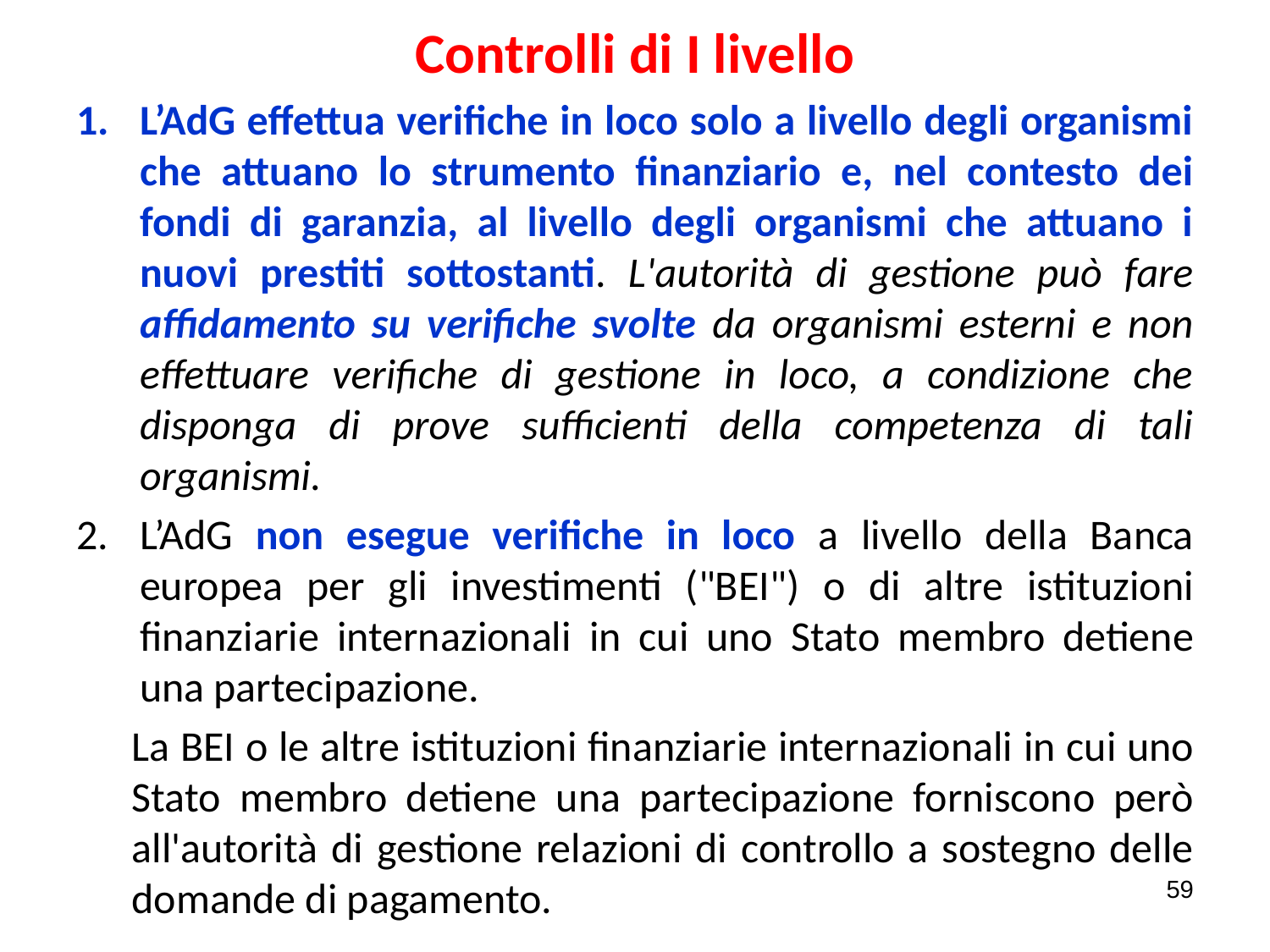

# Controlli di I livello
L’AdG effettua verifiche in loco solo a livello degli organismi che attuano lo strumento finanziario e, nel contesto dei fondi di garanzia, al livello degli organismi che attuano i nuovi prestiti sottostanti. L'autorità di gestione può fare affidamento su verifiche svolte da organismi esterni e non effettuare verifiche di gestione in loco, a condizione che disponga di prove sufficienti della competenza di tali organismi.
L’AdG non esegue verifiche in loco a livello della Banca europea per gli investimenti ("BEI") o di altre istituzioni finanziarie internazionali in cui uno Stato membro detiene una partecipazione.
La BEI o le altre istituzioni finanziarie internazionali in cui uno Stato membro detiene una partecipazione forniscono però all'autorità di gestione relazioni di controllo a sostegno delle domande di pagamento.
59